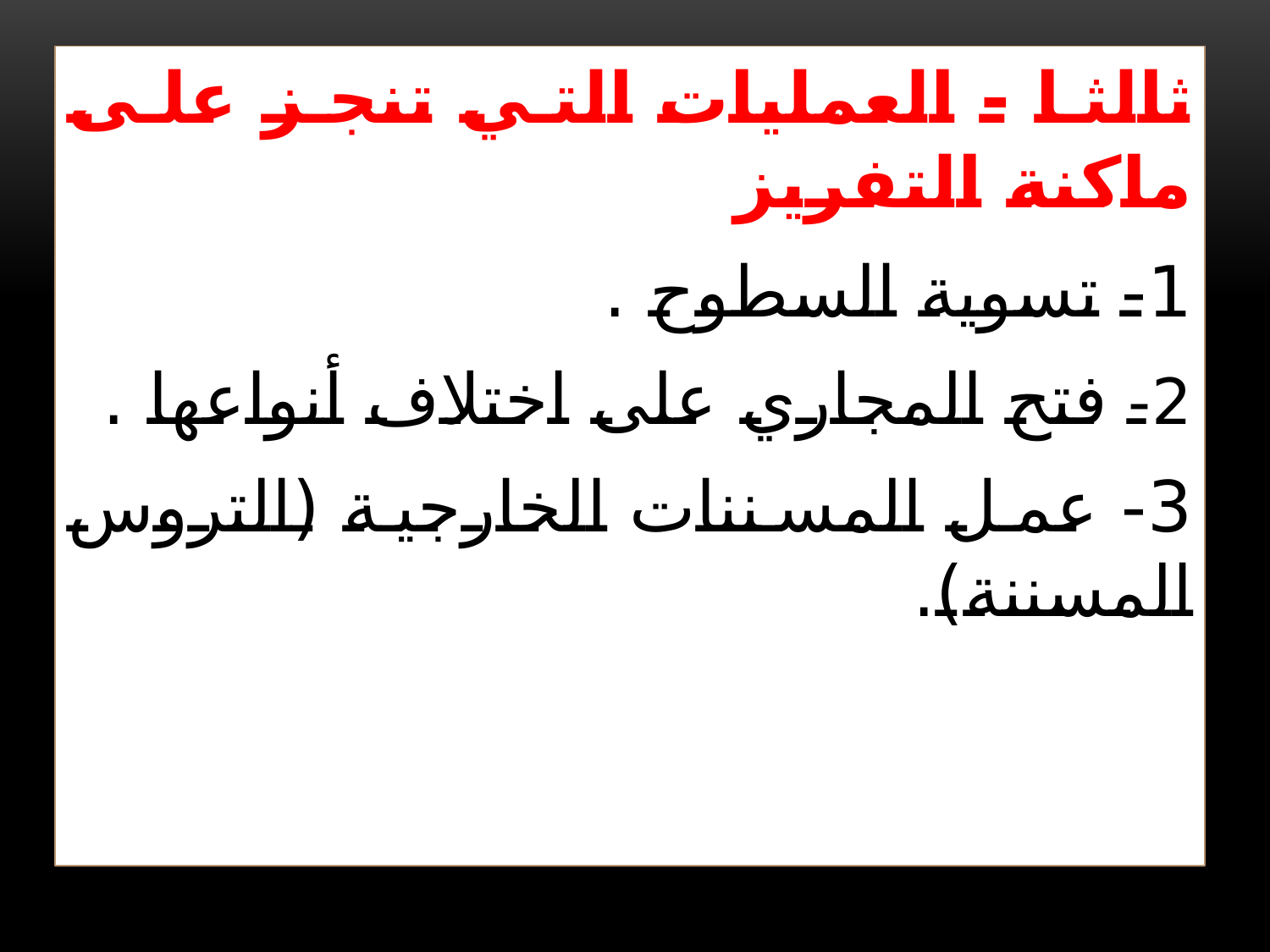

ثالثا - العمليات التي تنجز على ماكنة التفريز
1- تسوية السطوح .
2- فتح المجاري على اختلاف أنواعها .
3- عمل المسننات الخارجية (التروس المسننة).